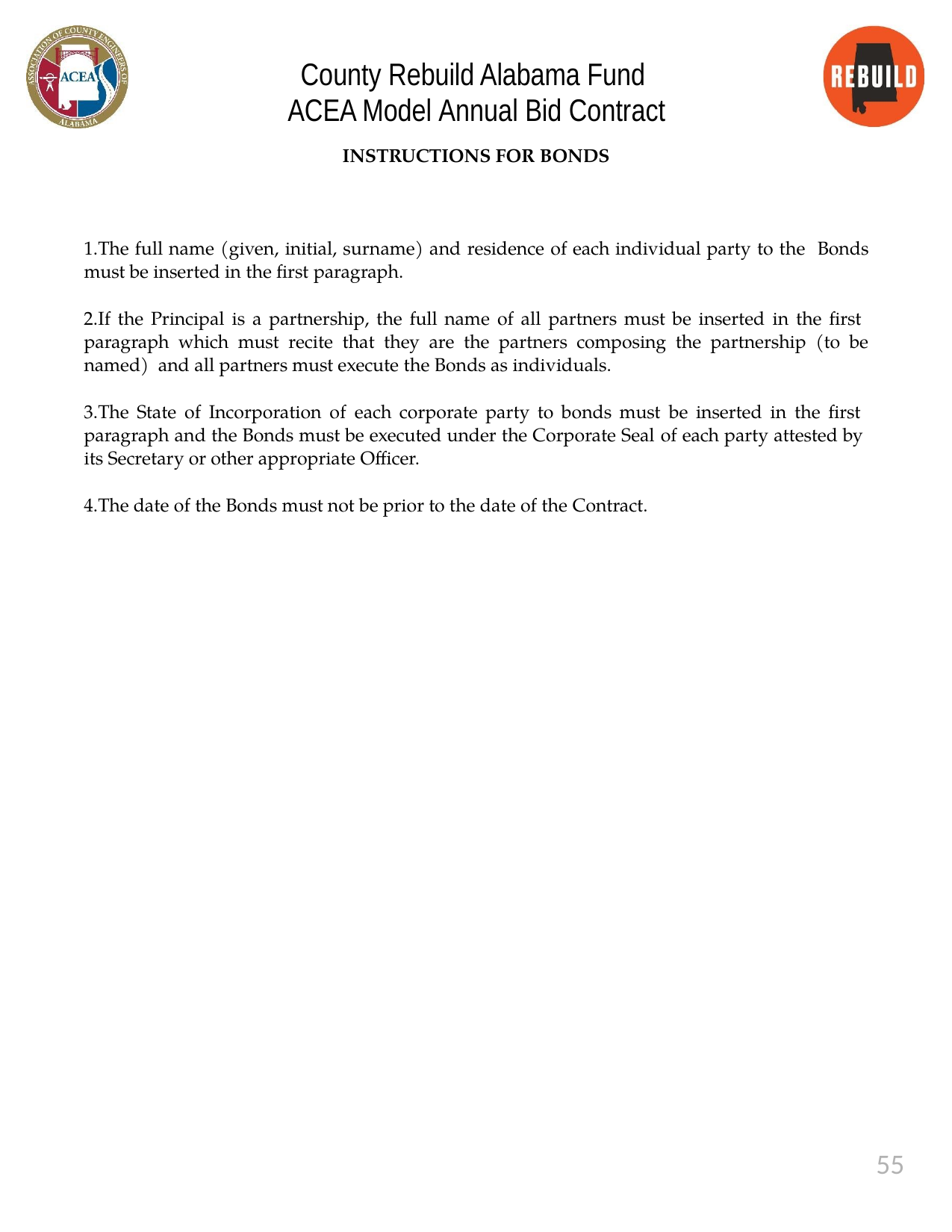

County Rebuild Alabama Fund  ACEA Model Annual Bid Contract
INSTRUCTIONS FOR BONDS
The full name (given, initial, surname) and residence of each individual party to the  Bonds must be inserted in the first paragraph.

If the Principal is a partnership, the full name of all partners must be inserted in the first  paragraph which must recite that they are the partners composing the partnership (to be named)  and all partners must execute the Bonds as individuals.

The State of Incorporation of each corporate party to bonds must be inserted in the first  paragraph and the Bonds must be executed under the Corporate Seal of each party attested by  its Secretary or other appropriate Officer.

The date of the Bonds must not be prior to the date of the Contract.
55